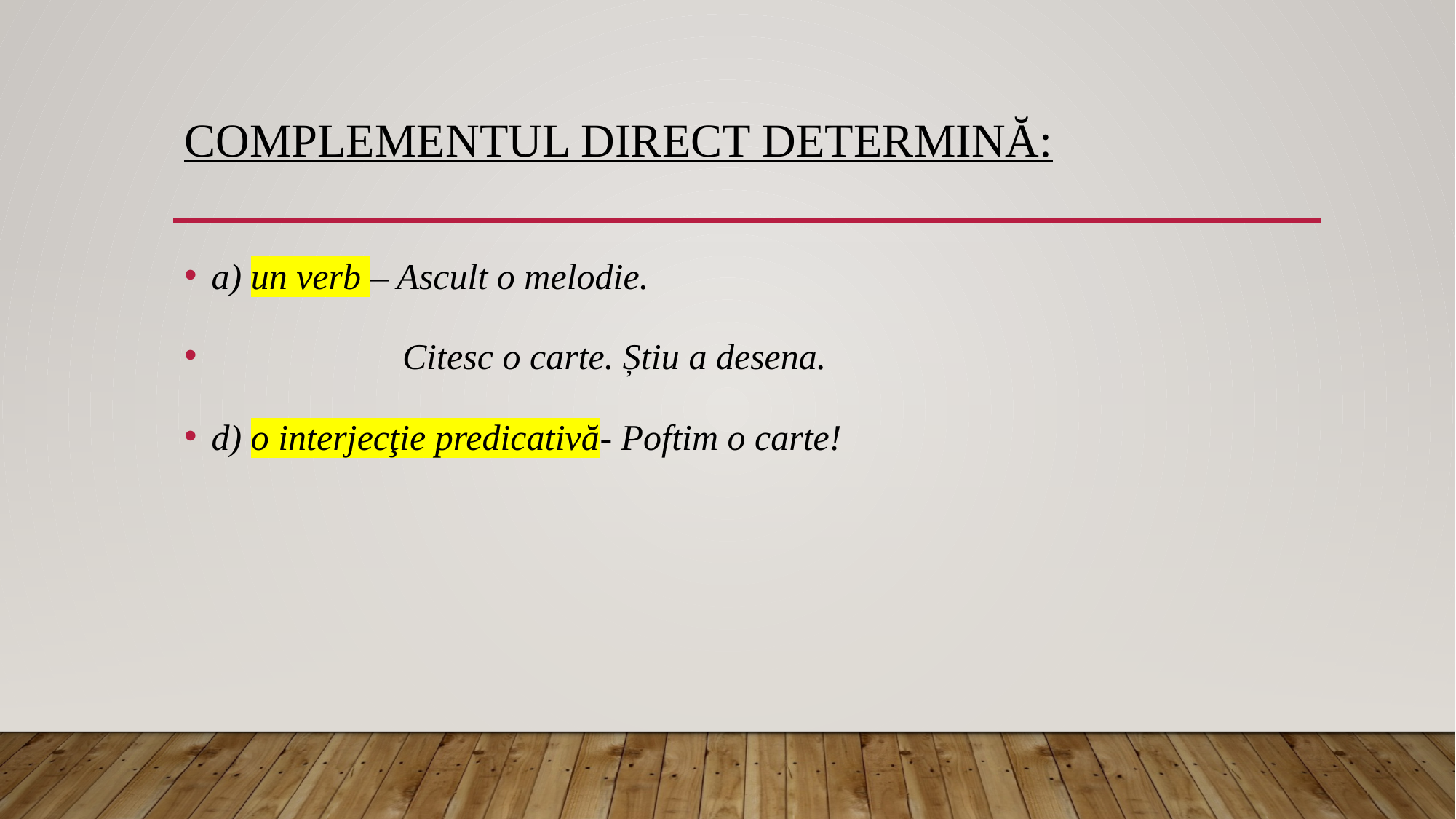

# Complementul direct determină:
a) un verb – Ascult o melodie.
                     Citesc o carte. Știu a desena.
d) o interjecţie predicativă- Poftim o carte!